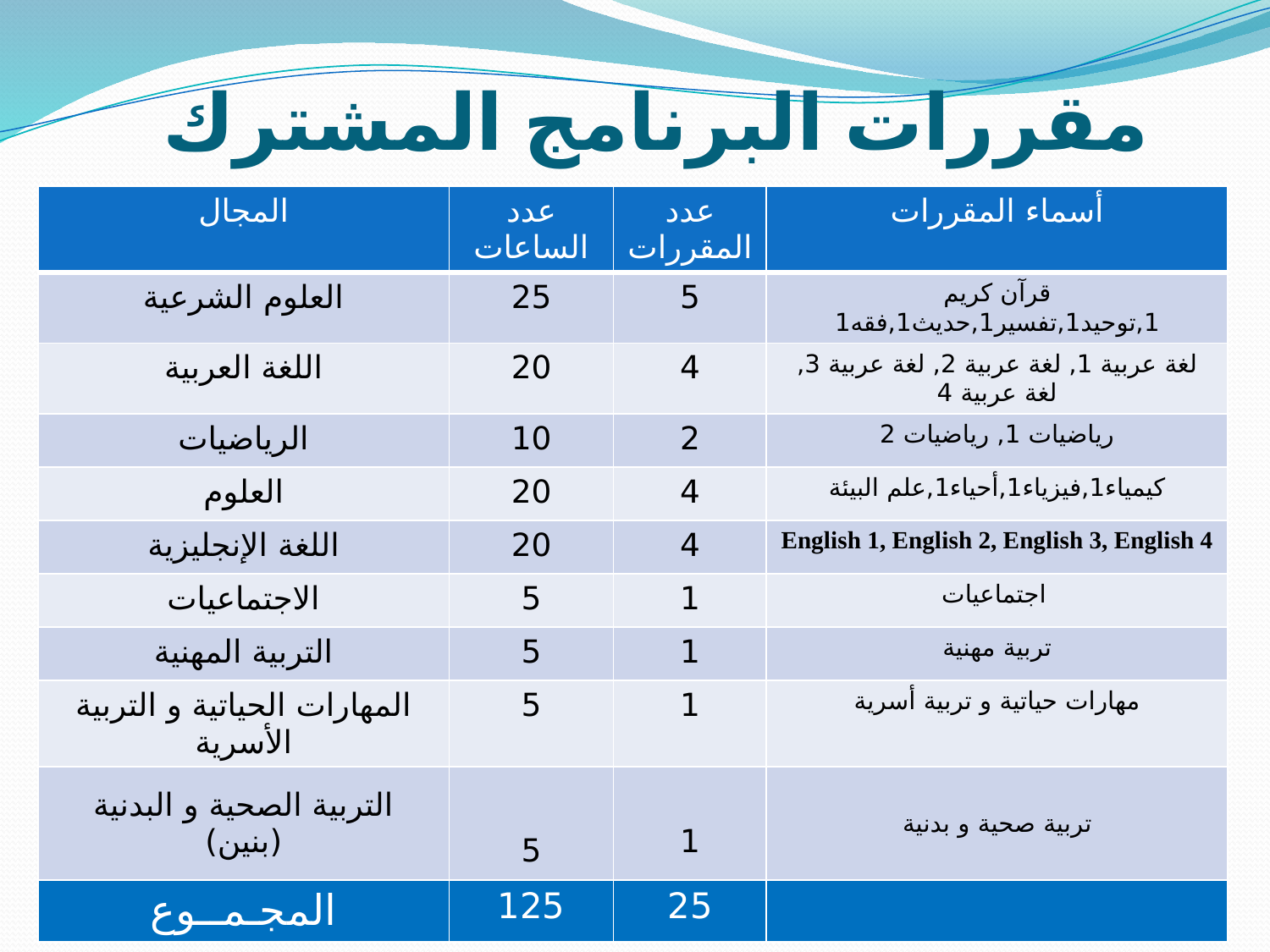

مقررات البرنامج المشترك
| المجال | عدد الساعات | عدد المقررات | أسماء المقررات |
| --- | --- | --- | --- |
| العلوم الشرعية | 25 | 5 | قرآن كريم 1,توحيد1,تفسير1,حديث1,فقه1 |
| اللغة العربية | 20 | 4 | لغة عربية 1, لغة عربية 2, لغة عربية 3, لغة عربية 4 |
| الرياضيات | 10 | 2 | رياضيات 1, رياضيات 2 |
| العلوم | 20 | 4 | كيمياء1,فيزياء1,أحياء1,علم البيئة |
| اللغة الإنجليزية | 20 | 4 | English 1, English 2, English 3, English 4 |
| الاجتماعيات | 5 | 1 | اجتماعيات |
| التربية المهنية | 5 | 1 | تربية مهنية |
| المهارات الحياتية و التربية الأسرية | 5 | 1 | مهارات حياتية و تربية أسرية |
| التربية الصحية و البدنية (بنين) | 5 | 1 | تربية صحية و بدنية |
| المجـمــوع | 125 | 25 |  |